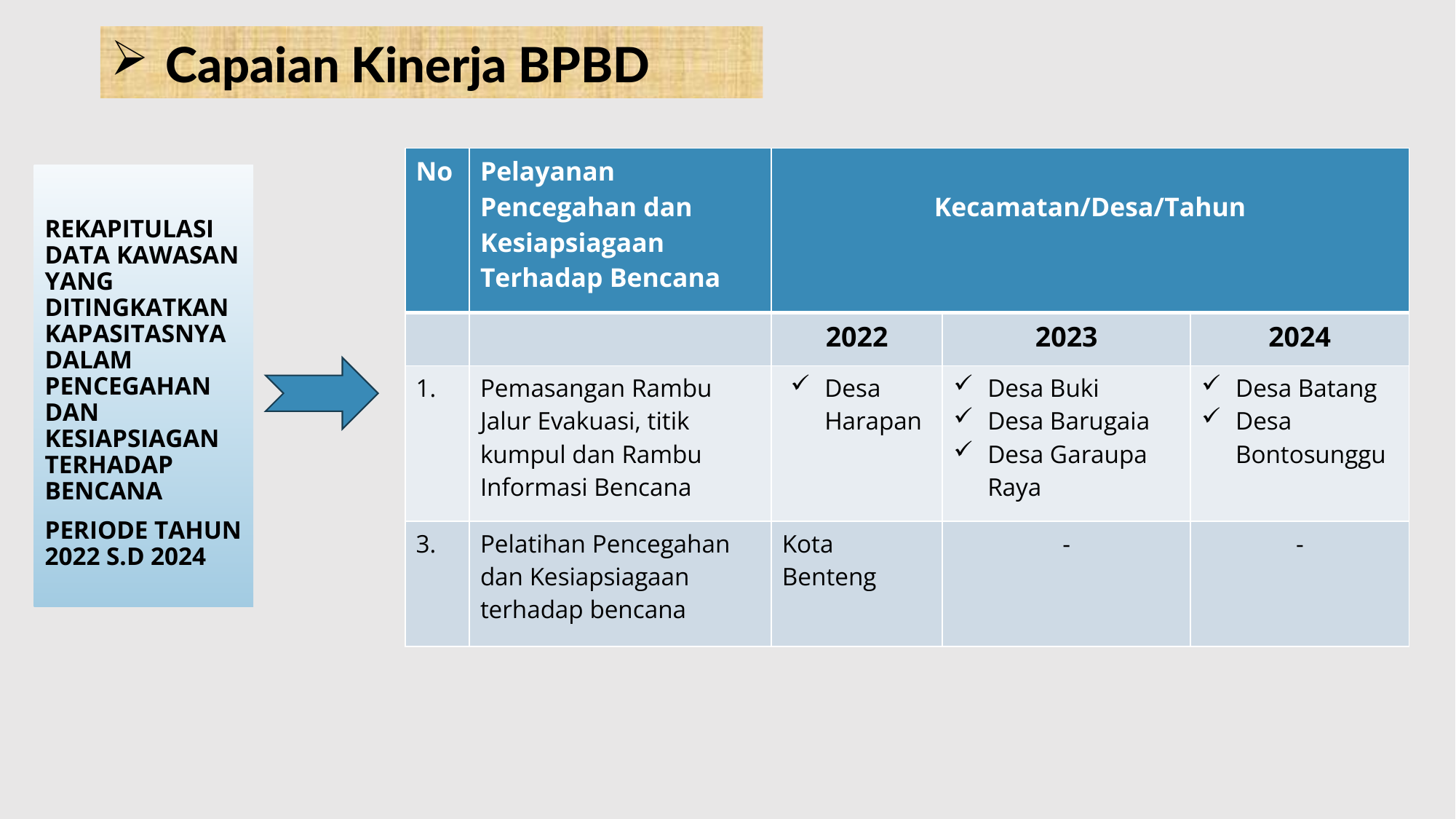

# Capaian Kinerja BPBD
| No | Pelayanan Pencegahan dan Kesiapsiagaan Terhadap Bencana | Kecamatan/Desa/Tahun |  |  |
| --- | --- | --- | --- | --- |
|  |  | 2022 | 2023 | 2024 |
| 1. | Pemasangan Rambu Jalur Evakuasi, titik kumpul dan Rambu Informasi Bencana | Desa Harapan | Desa Buki Desa Barugaia Desa Garaupa Raya | Desa Batang Desa Bontosunggu |
| 3. | Pelatihan Pencegahan dan Kesiapsiagaan terhadap bencana | Kota Benteng | - | - |

REKAPITULASI DATA KAWASAN YANG DITINGKATKAN KAPASITASNYA DALAM PENCEGAHAN DAN KESIAPSIAGAN TERHADAP BENCANA
PERIODE TAHUN 2022 S.D 2024